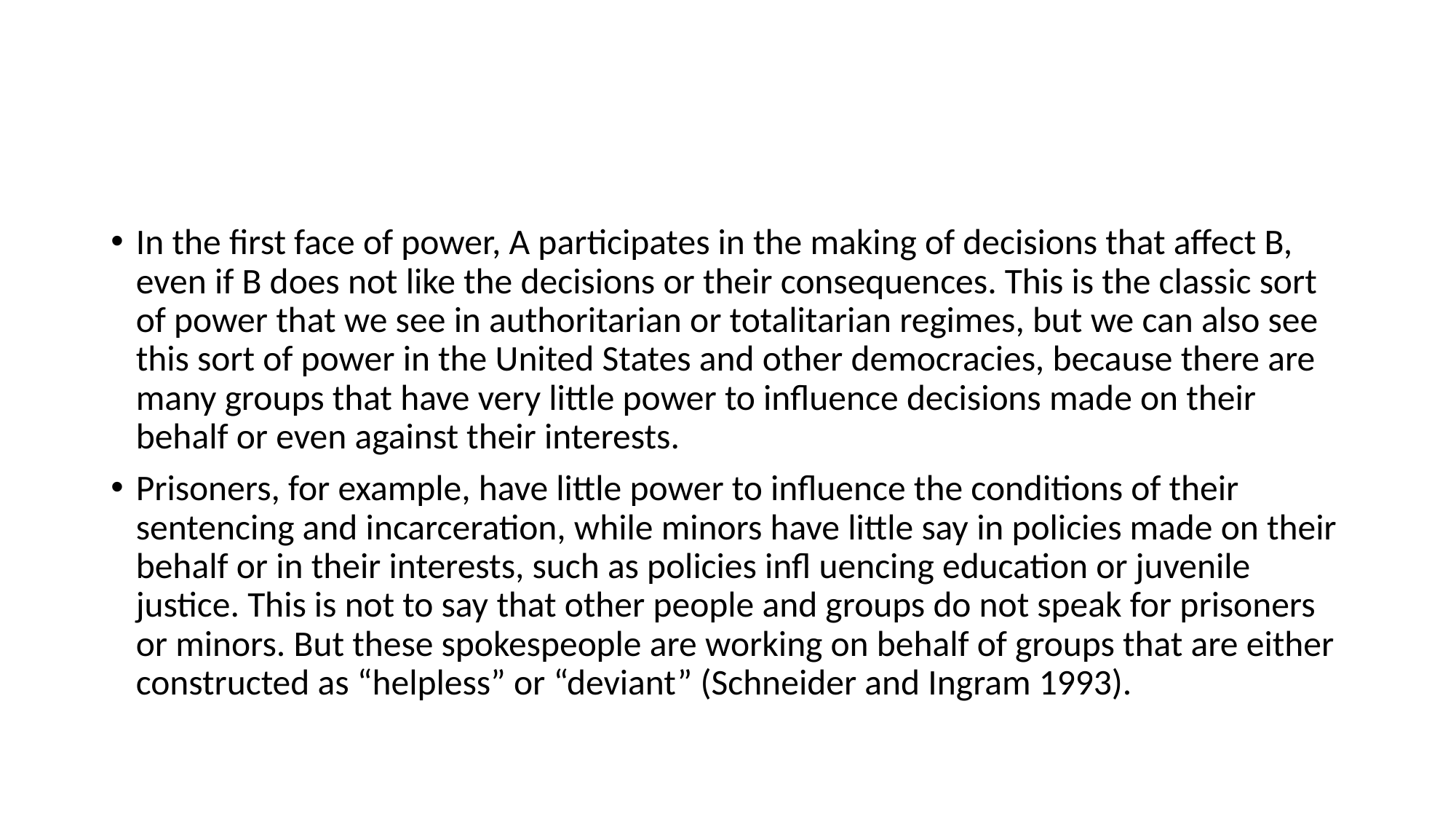

#
In the first face of power, A participates in the making of decisions that affect B, even if B does not like the decisions or their consequences. This is the classic sort of power that we see in authoritarian or totalitarian regimes, but we can also see this sort of power in the United States and other democracies, because there are many groups that have very little power to influence decisions made on their behalf or even against their interests.
Prisoners, for example, have little power to influence the conditions of their sentencing and incarceration, while minors have little say in policies made on their behalf or in their interests, such as policies infl uencing education or juvenile justice. This is not to say that other people and groups do not speak for prisoners or minors. But these spokespeople are working on behalf of groups that are either constructed as “helpless” or “deviant” (Schneider and Ingram 1993).